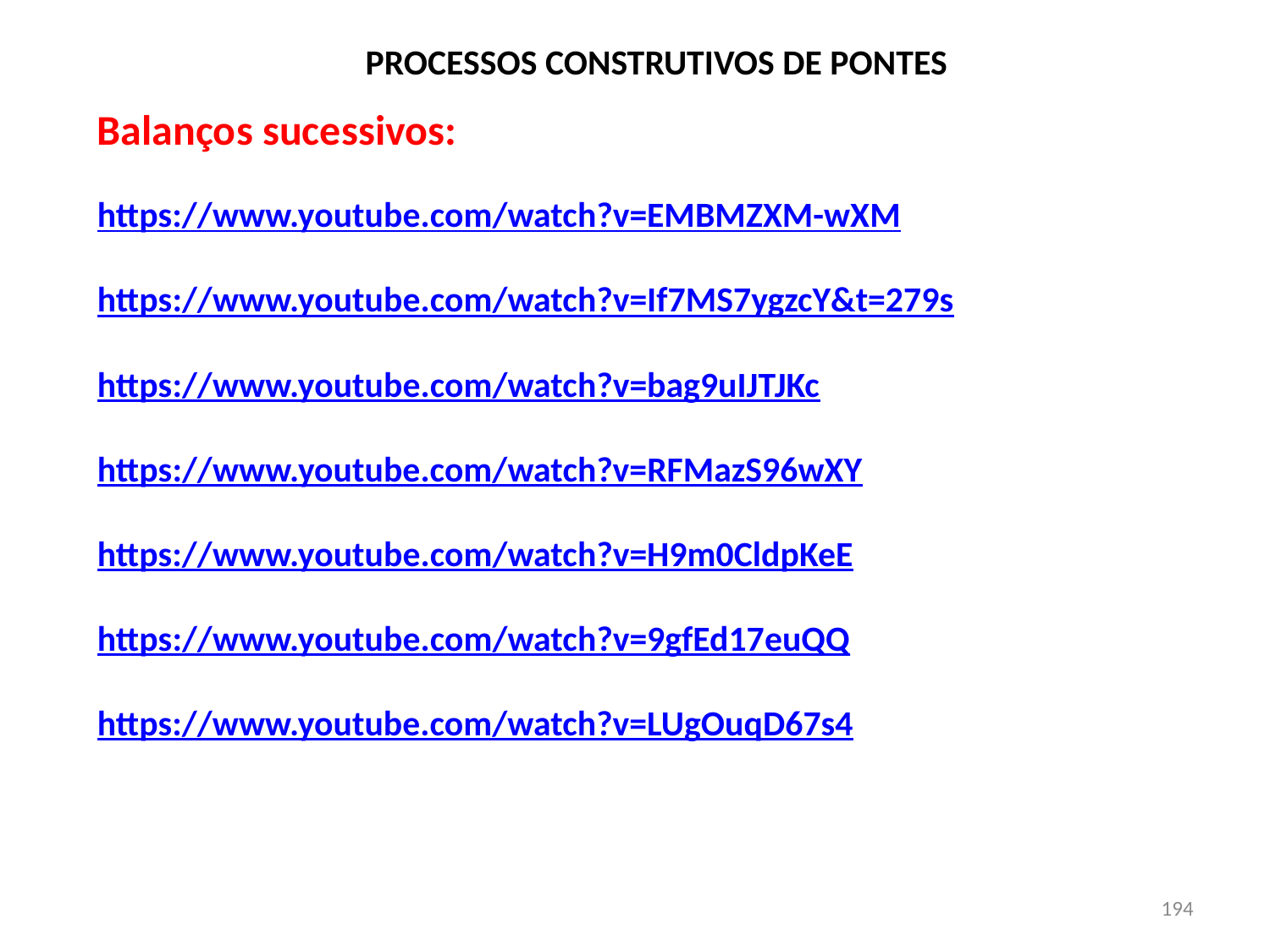

# PROCESSOS CONSTRUTIVOS DE PONTES
Balanços sucessivos:
https://www.youtube.com/watch?v=EMBMZXM-wXM

https://www.youtube.com/watch?v=If7MS7ygzcY&t=279s

https://www.youtube.com/watch?v=bag9uIJTJKc

https://www.youtube.com/watch?v=RFMazS96wXY

https://www.youtube.com/watch?v=H9m0CldpKeE

https://www.youtube.com/watch?v=9gfEd17euQQ

https://www.youtube.com/watch?v=LUgOuqD67s4

194